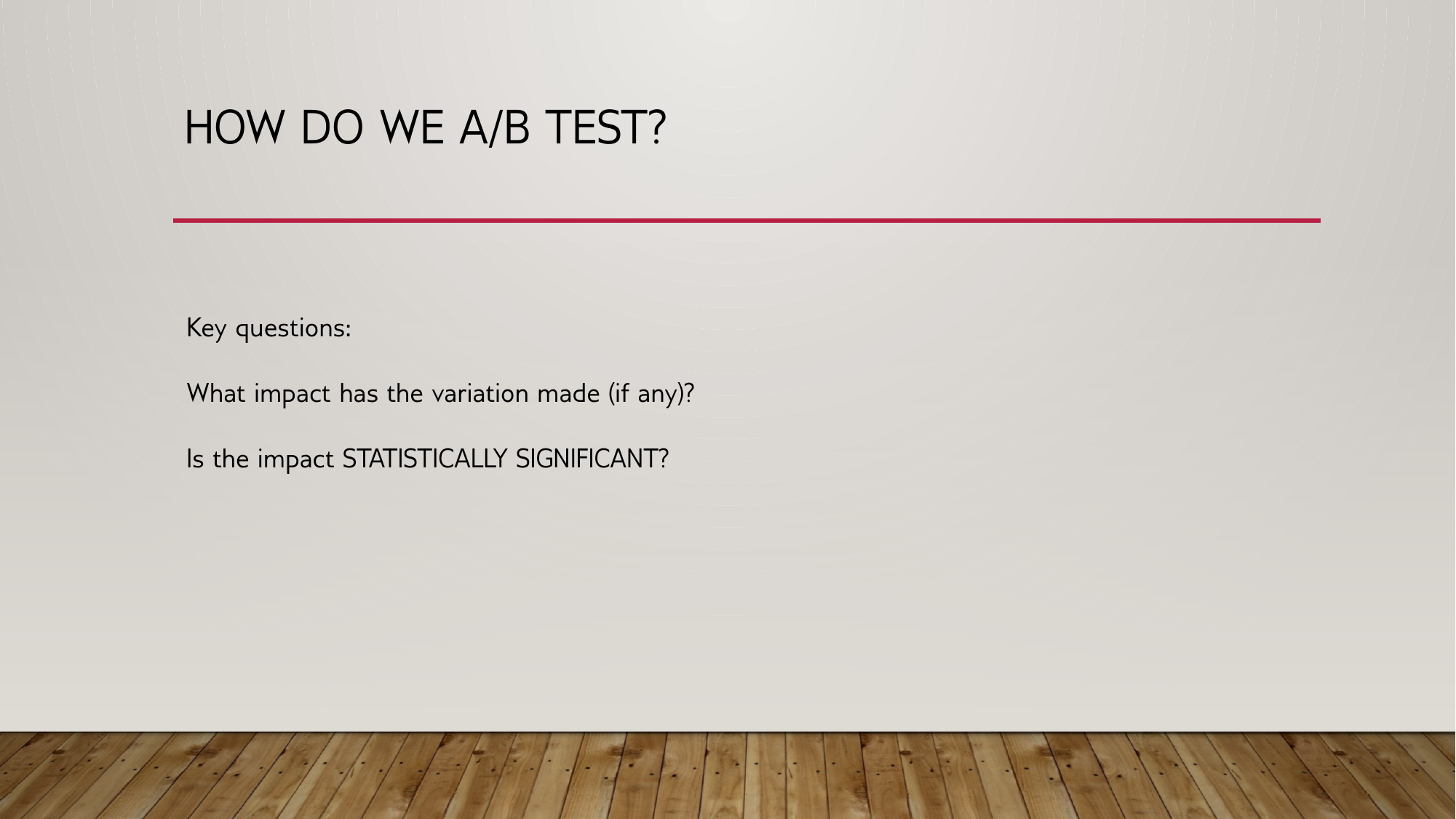

# How do we a/b test?
Key questions:

What impact has the variation made (if any)?

Is the impact STATISTICALLY SIGNIFICANT?